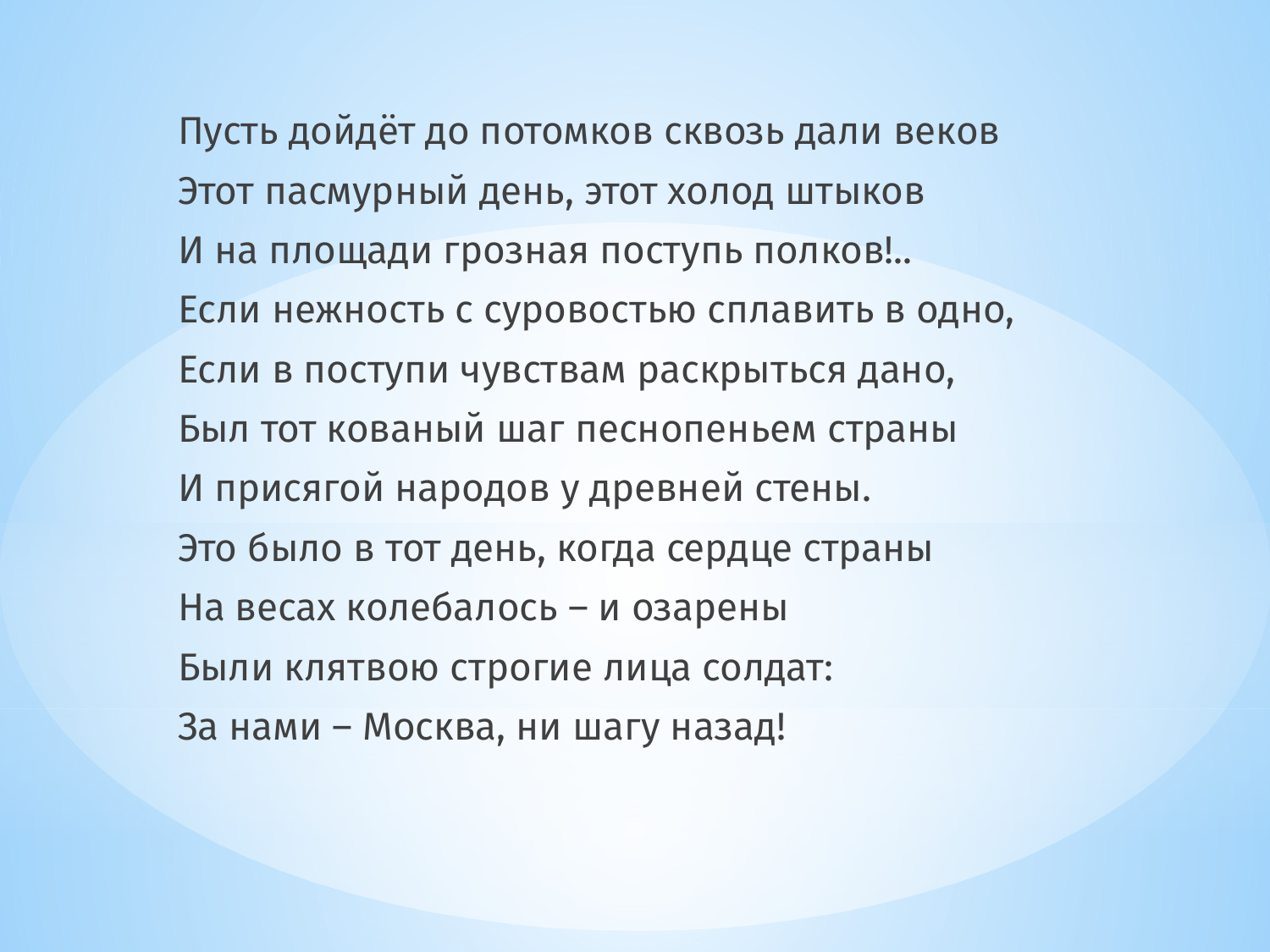

Пусть дойдёт до потомков сквозь дали веков
Этот пасмурный день, этот холод штыков
И на площади грозная поступь полков!..
Если нежность с суровостью сплавить в одно,
Если в поступи чувствам раскрыться дано,
Был тот кованый шаг песнопеньем страны
И присягой народов у древней стены.
Это было в тот день, когда сердце страны
На весах колебалось – и озарены
Были клятвою строгие лица солдат:
За нами – Москва, ни шагу назад!

#